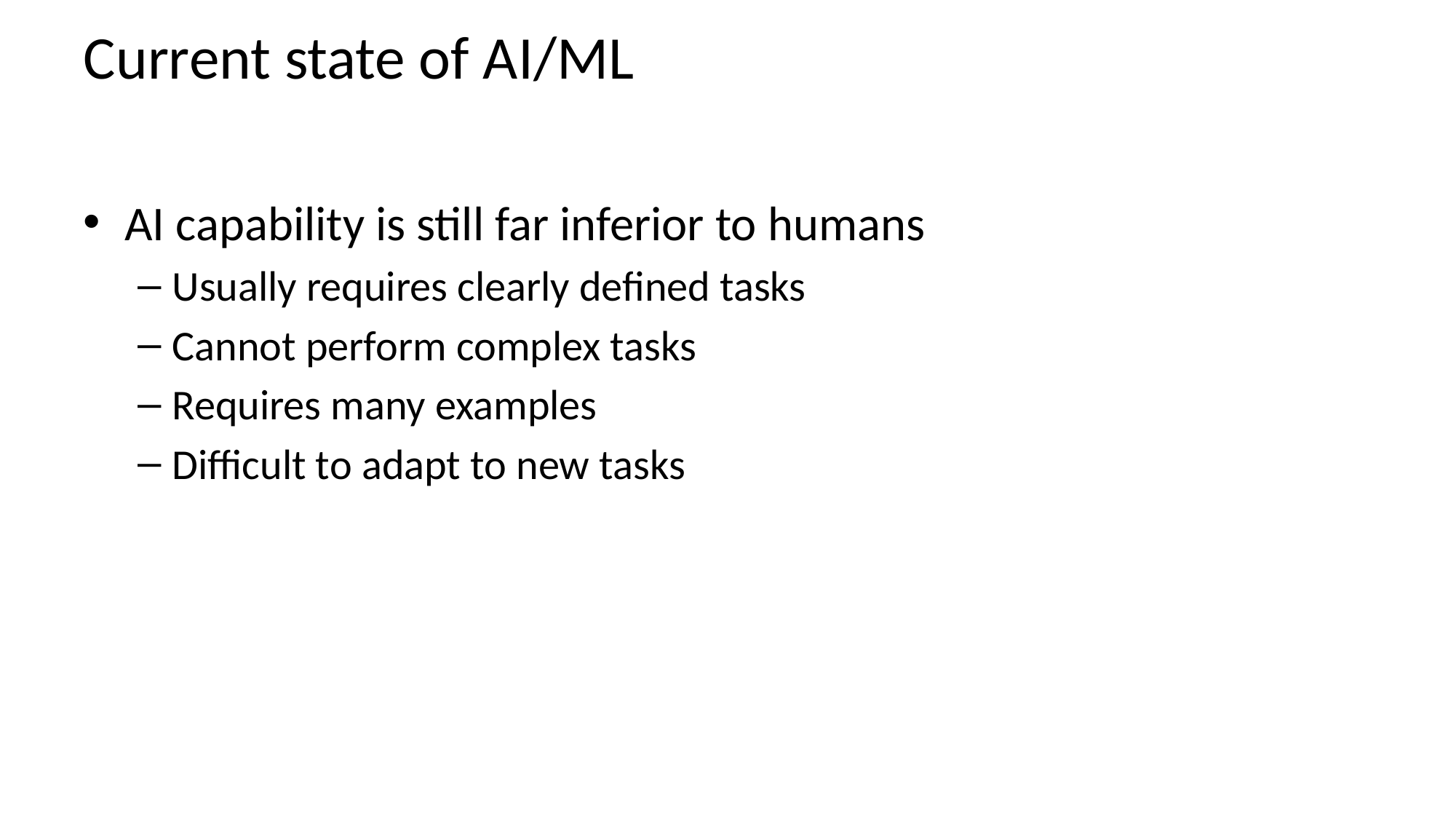

# Current state of AI/ML

AI capability is still far inferior to humans
Usually requires clearly defined tasks
Cannot perform complex tasks
Requires many examples
Difficult to adapt to new tasks